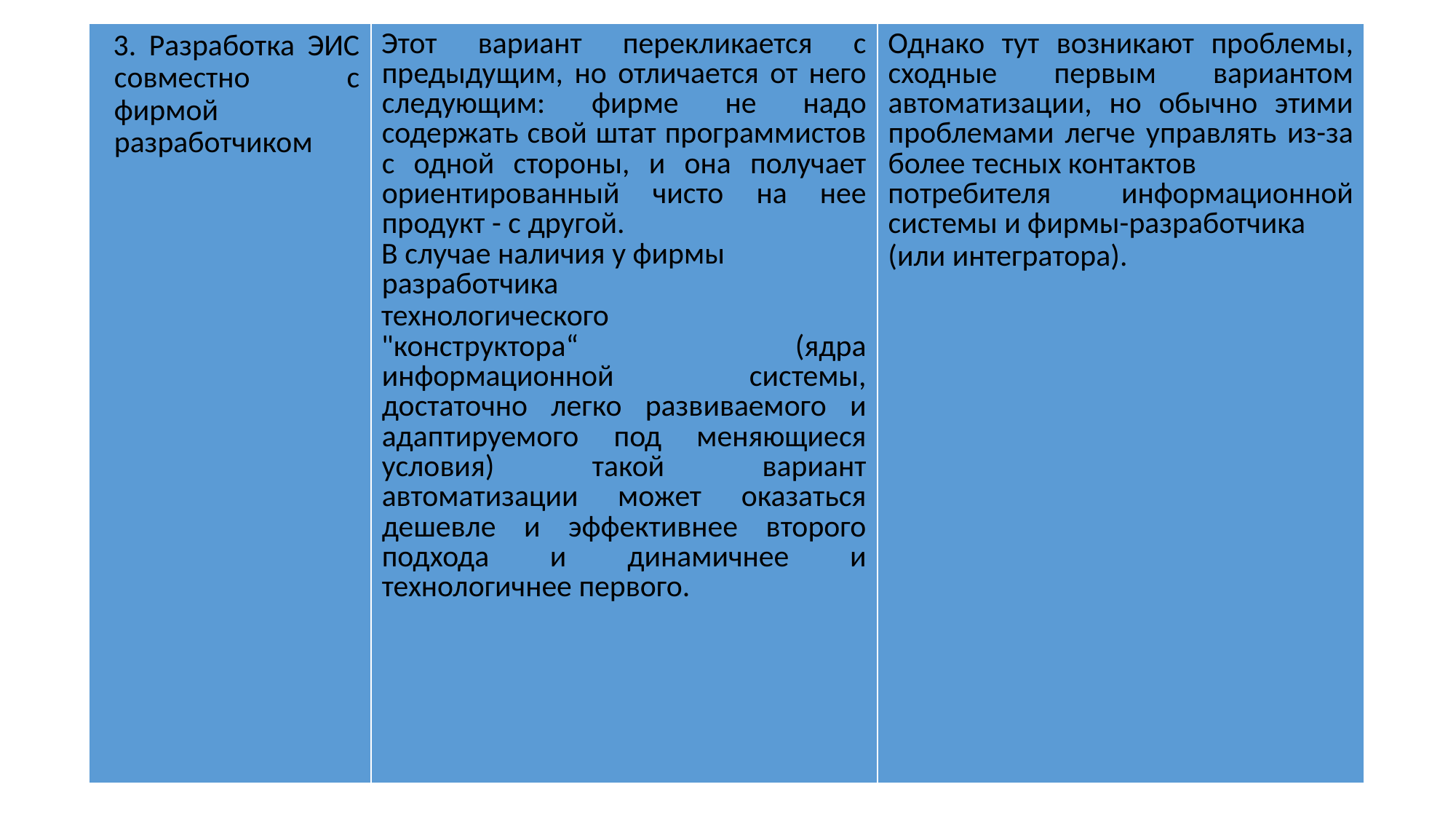

| 3. Разработка ЭИС совместно с фирмой разработчиком | Этот вариант перекликается с предыдущим, но отличается от него следующим: фирме не надо содержать свой штат программистов с одной стороны, и она получает ориентированный чисто на нее продукт - с другой. В случае наличия у фирмы разработчика технологического "конструктора“ (ядра информационной системы, достаточно легко развиваемого и адаптируемого под меняющиеся условия) такой вариант автоматизации может оказаться дешевле и эффективнее второго подхода и динамичнее и технологичнее первого. | Однако тут возникают проблемы, сходные первым вариантом автоматизации, но обычно этими проблемами легче управлять из-за более тесных контактов потребителя информационной системы и фирмы-разработчика (или интегратора). |
| --- | --- | --- |